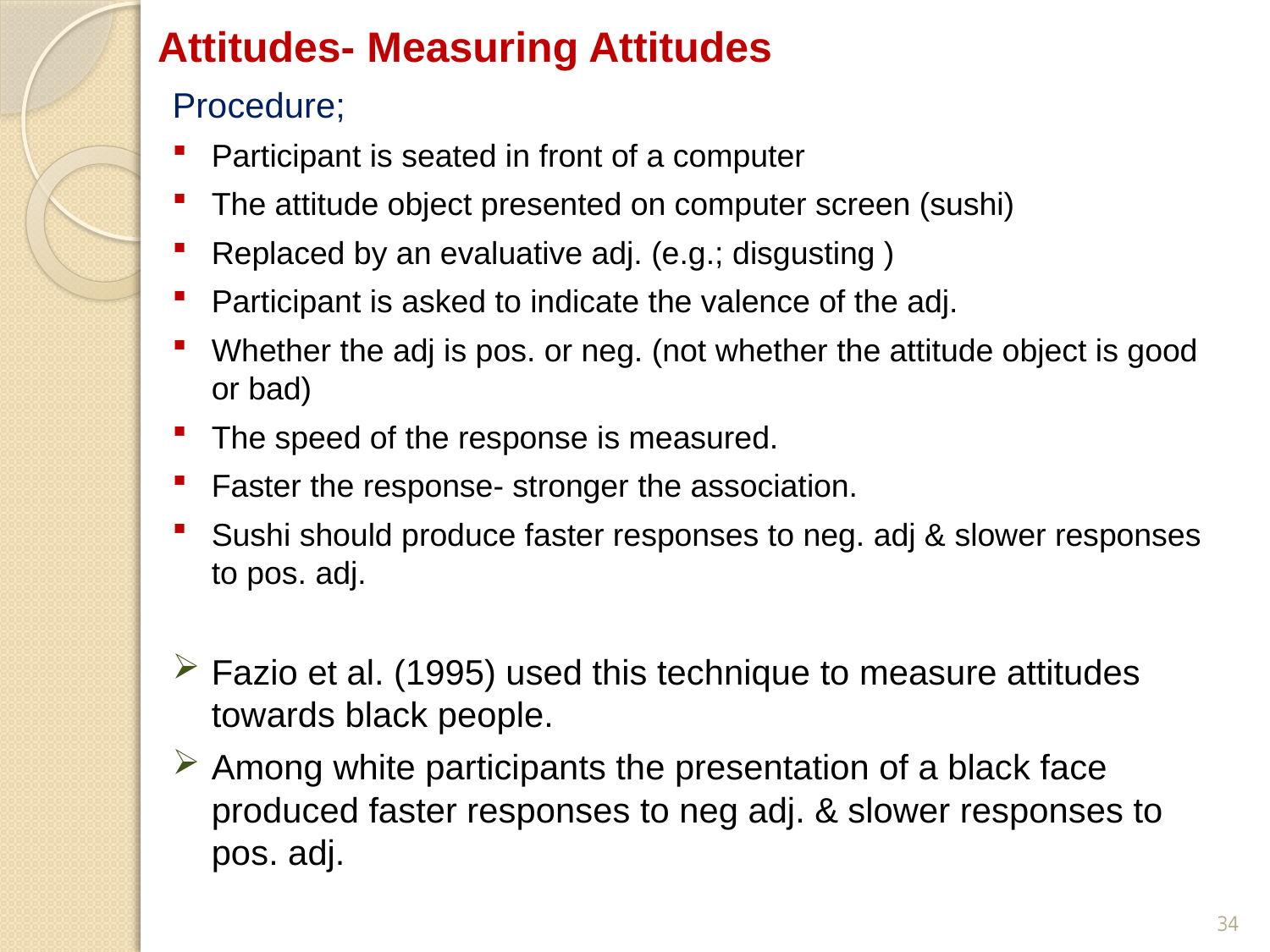

# Attitudes- Measuring Attitudes
Procedure;
Participant is seated in front of a computer
The attitude object presented on computer screen (sushi)
Replaced by an evaluative adj. (e.g.; disgusting )
Participant is asked to indicate the valence of the adj.
Whether the adj is pos. or neg. (not whether the attitude object is good or bad)
The speed of the response is measured.
Faster the response- stronger the association.
Sushi should produce faster responses to neg. adj & slower responses to pos. adj.

Fazio et al. (1995) used this technique to measure attitudes towards black people.
Among white participants the presentation of a black face produced faster responses to neg adj. & slower responses to pos. adj.

34